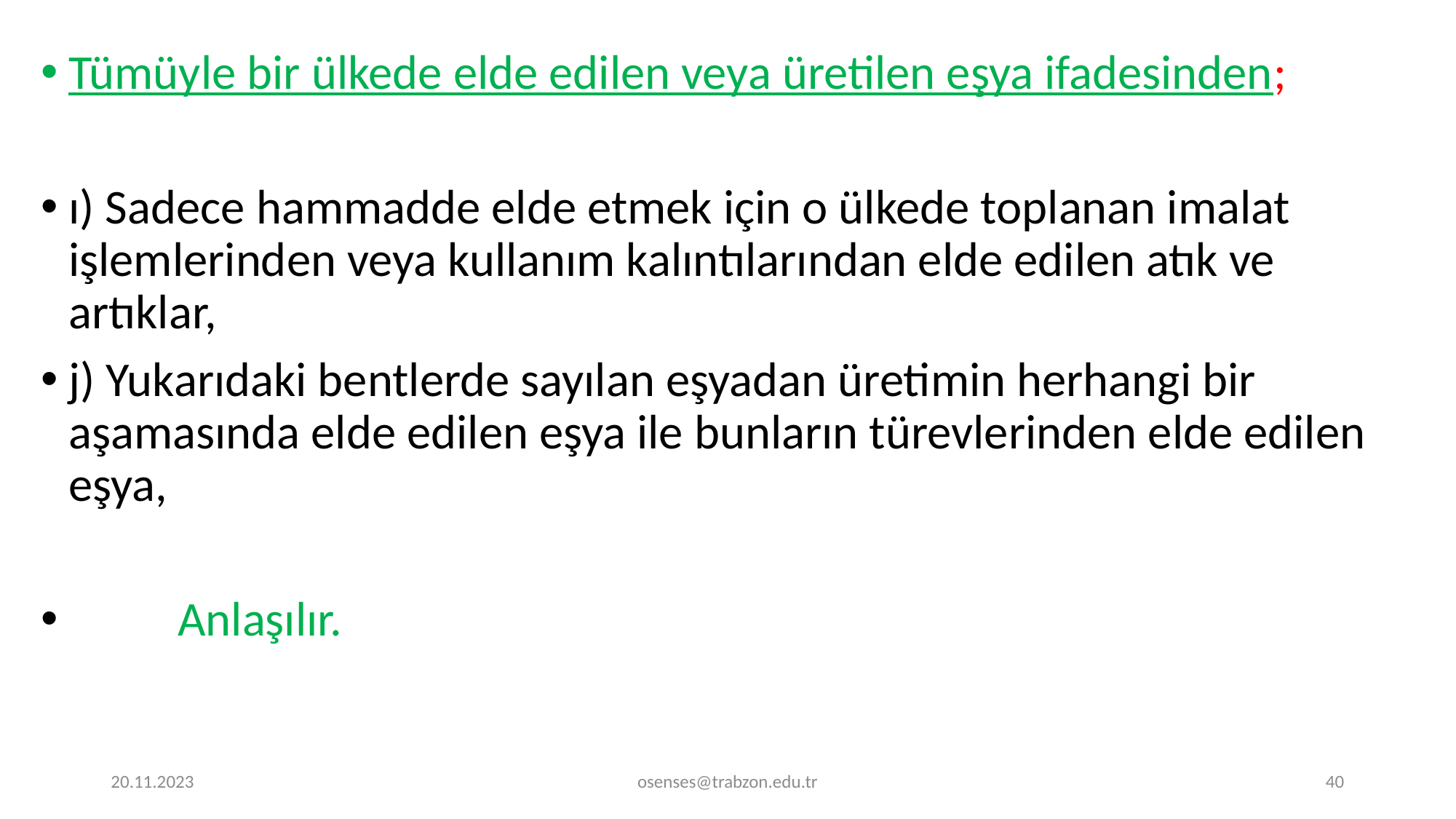

Tümüyle bir ülkede elde edilen veya üretilen eşya ifadesinden;

ı) Sadece hammadde elde etmek için o ülkede toplanan imalat işlemlerinden veya kullanım kalıntılarından elde edilen atık ve artıklar,
j) Yukarıdaki bentlerde sayılan eşyadan üretimin herhangi bir aşamasında elde edilen eşya ile bunların türevlerinden elde edilen eşya,

	Anlaşılır.

20.11.2023
osenses@trabzon.edu.tr
40